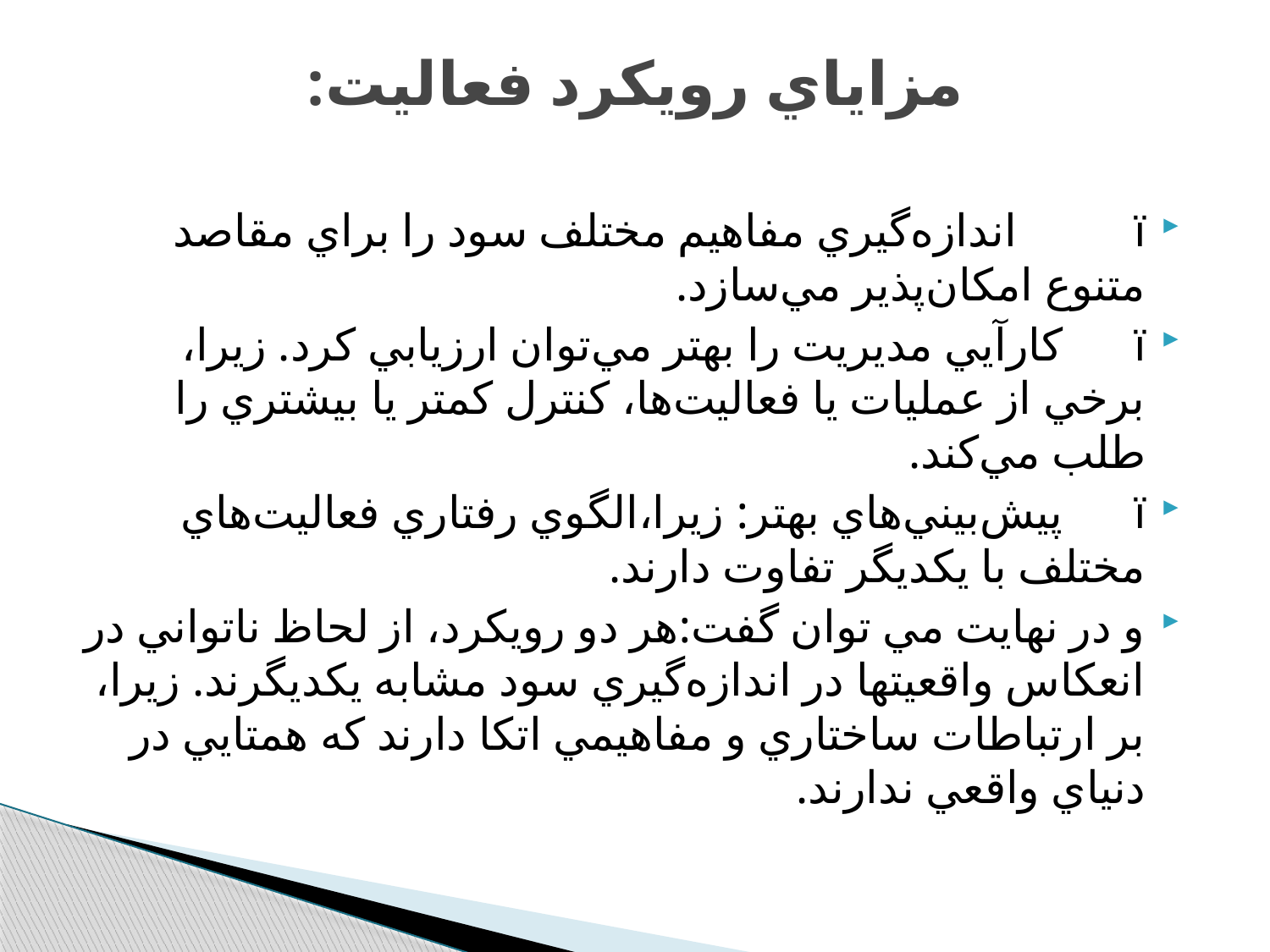

# مزاياي رويكرد فعاليت:
ï          اندازه‌گيري مفاهيم مختلف سود را براي مقاصد متنوع امكان‌پذير مي‌سازد.
ï      كارآيي مديريت را بهتر مي‌توان ارزيابي كرد. زيرا،‌ برخي از عمليات يا فعاليت‌ها،‌ كنترل كمتر يا بيشتري را طلب مي‌كند.
ï      پيش‌بيني‌هاي بهتر: زيرا،الگوي رفتاري فعاليت‌هاي مختلف با يكديگر تفاوت دارند.
و در نهايت مي توان گفت:هر دو رويكرد،‌ از لحاظ ناتواني در انعكاس واقعيتها در اندازه‌گيري سود مشابه يكديگرند. زيرا، بر ارتباطات ساختاري و مفاهيمي اتكا دارند كه همتايي در دنياي واقعي ندارند.